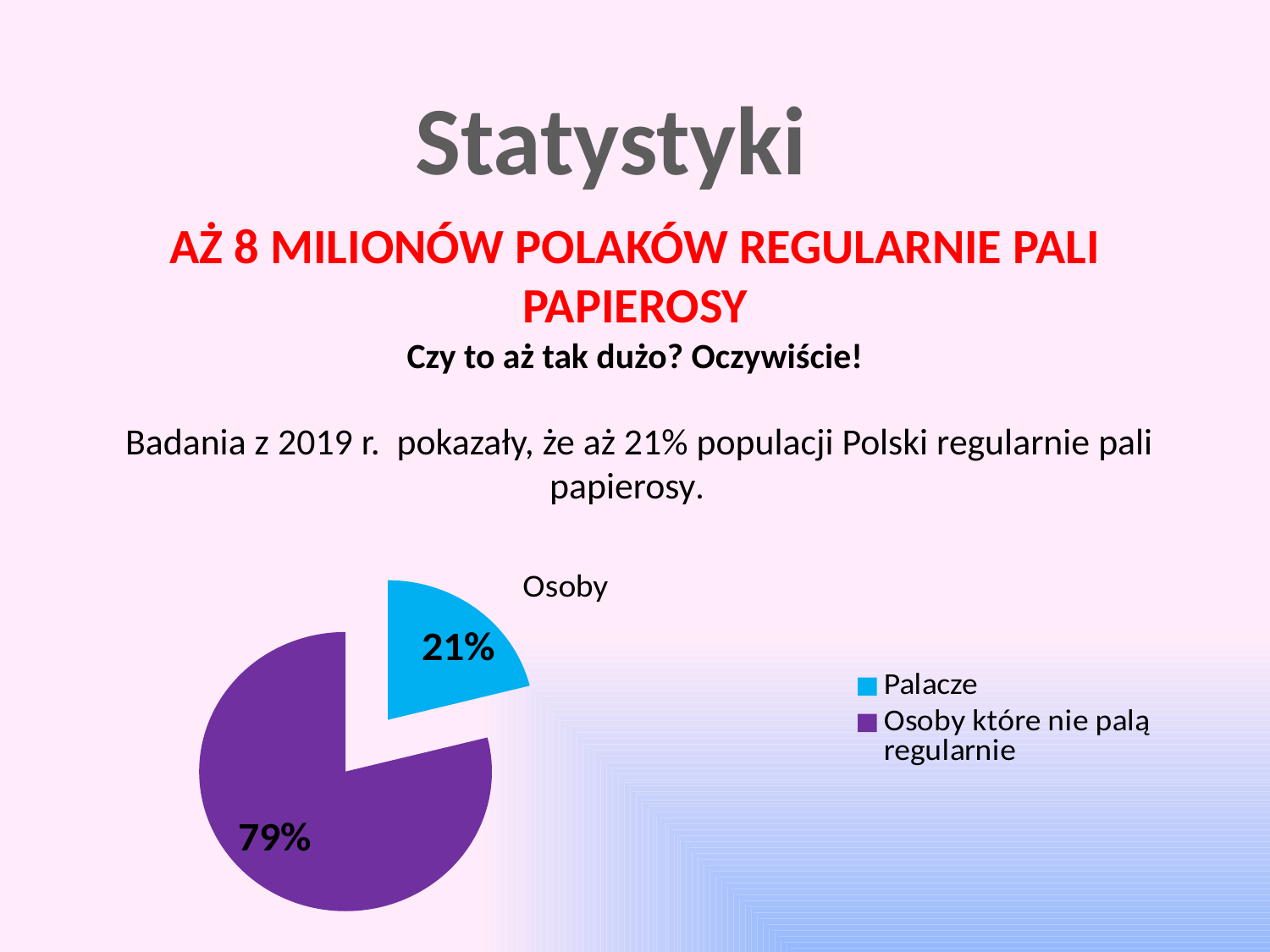

Statystyki
AŻ 8 MILIONÓW POLAKÓW REGULARNIE PALI PAPIEROSY
Czy to aż tak dużo? Oczywiście!

 Badania z 2019 r.  pokazały, że aż 21% populacji Polski regularnie pali papierosy.

### Chart: Osoby

| Category | Osoby |
|---|---|
| Palacze | 8000000.0 |
| Osoby które nie palą regularnie | 29970000.0 |